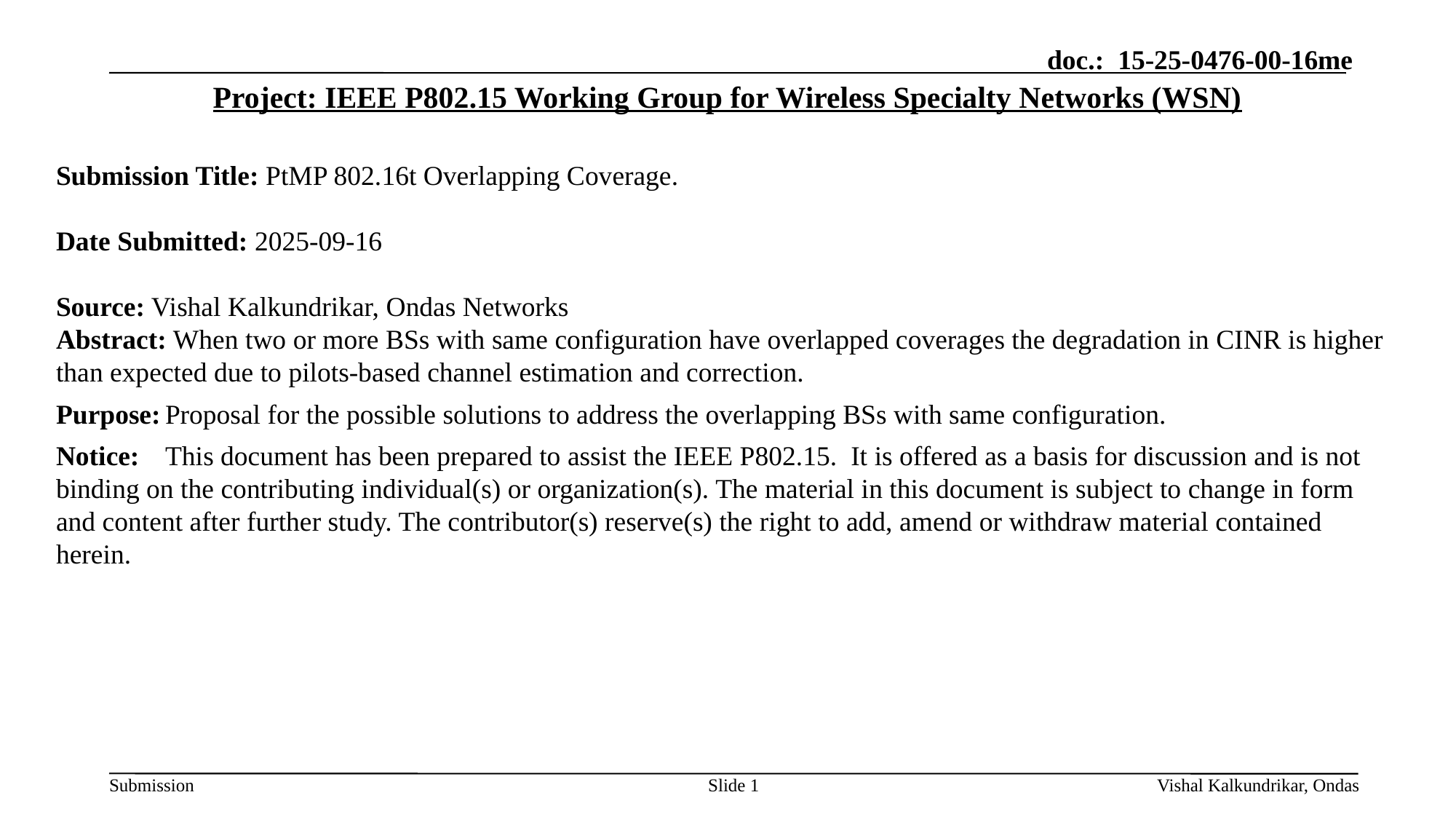

Project: IEEE P802.15 Working Group for Wireless Specialty Networks (WSN)

Submission Title: PtMP 802.16t Overlapping Coverage.
July 2025
Date Submitted: 2025-09-16

Source: Vishal Kalkundrikar, Ondas Networks
Abstract: When two or more BSs with same configuration have overlapped coverages the degradation in CINR is higher than expected due to pilots-based channel estimation and correction.
Purpose:	Proposal for the possible solutions to address the overlapping BSs with same configuration.
Notice:	This document has been prepared to assist the IEEE P802.15.  It is offered as a basis for discussion and is not binding on the contributing individual(s) or organization(s). The material in this document is subject to change in form and content after further study. The contributor(s) reserve(s) the right to add, amend or withdraw material contained herein.

1
Vishal Kalkundrikar, Ondas